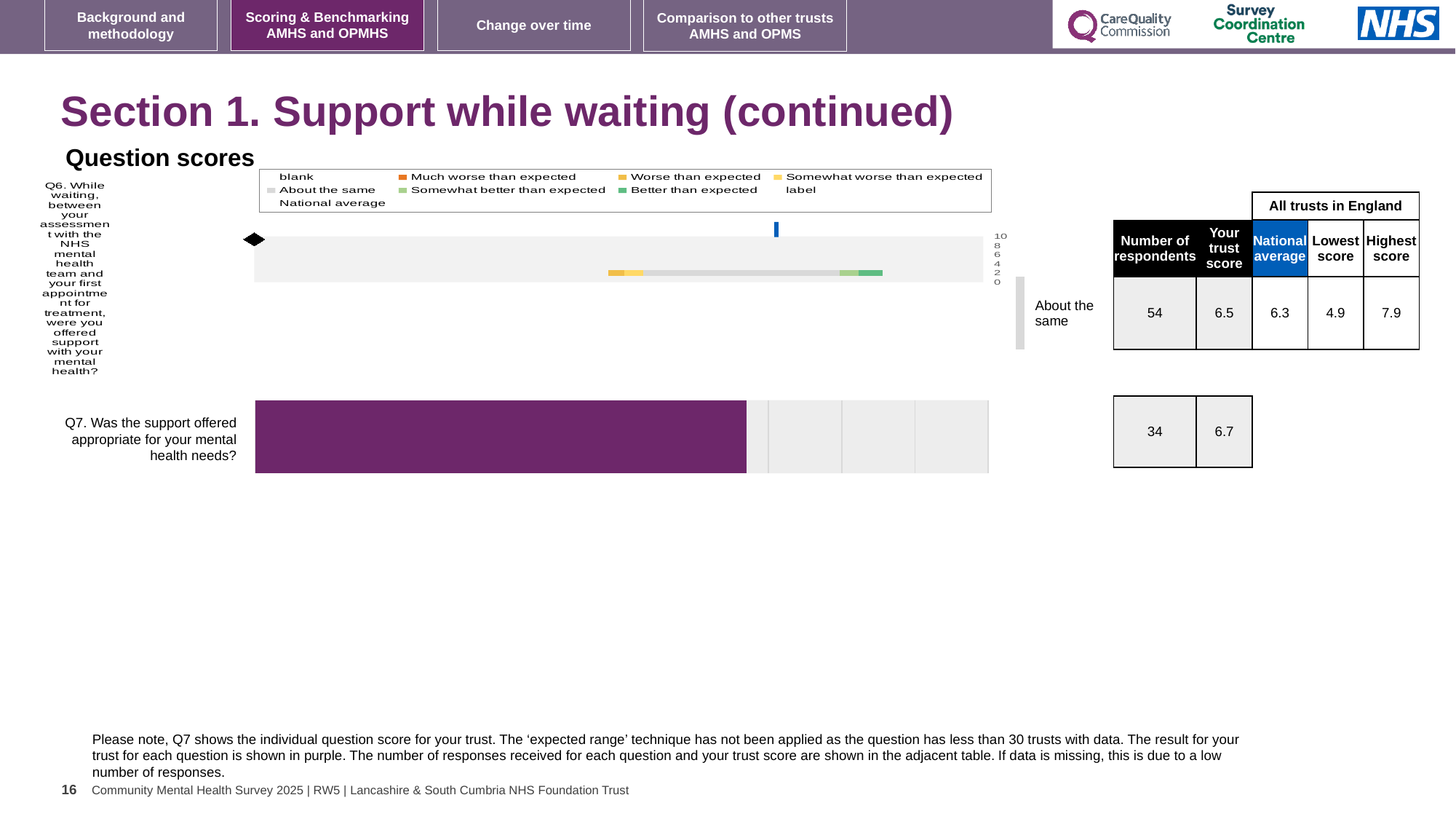

# Section 1. Support while waiting (continued)
Question scores

### Chart

| Category | blank | Much worse than expected | Worse than expected | Somewhat worse than expected | About the same | Somewhat better than expected | Better than expected | Much better than expected | Your trust | National average |  |
|---|---|---|---|---|---|---|---|---|---|---|---|
|  |  |  |  | All trusts in England |  |  |
| --- | --- | --- | --- | --- | --- | --- |
|  |  | Number of respondents | Your trust score | National average | Lowest score | Highest score |
|  | About the same | 54 | 6.5 | 6.3 | 4.9 | 7.9 |
|  |  |  |  |  |  |  |
|  | - | 34 | 6.7 | NaN | NaN | NaN |

### Chart

| Category | Your Trust Score |
|---|---|
|  | 6.703001586661689 |
Q7. Was the support offered appropriate for your mental health needs?
Please note, Q7 shows the individual question score for your trust. The ‘expected range’ technique has not been applied as the question has less than 30 trusts with data. The result for your trust for each question is shown in purple. The number of responses received for each question and your trust score are shown in the adjacent table. If data is missing, this is due to a low number of responses.

16